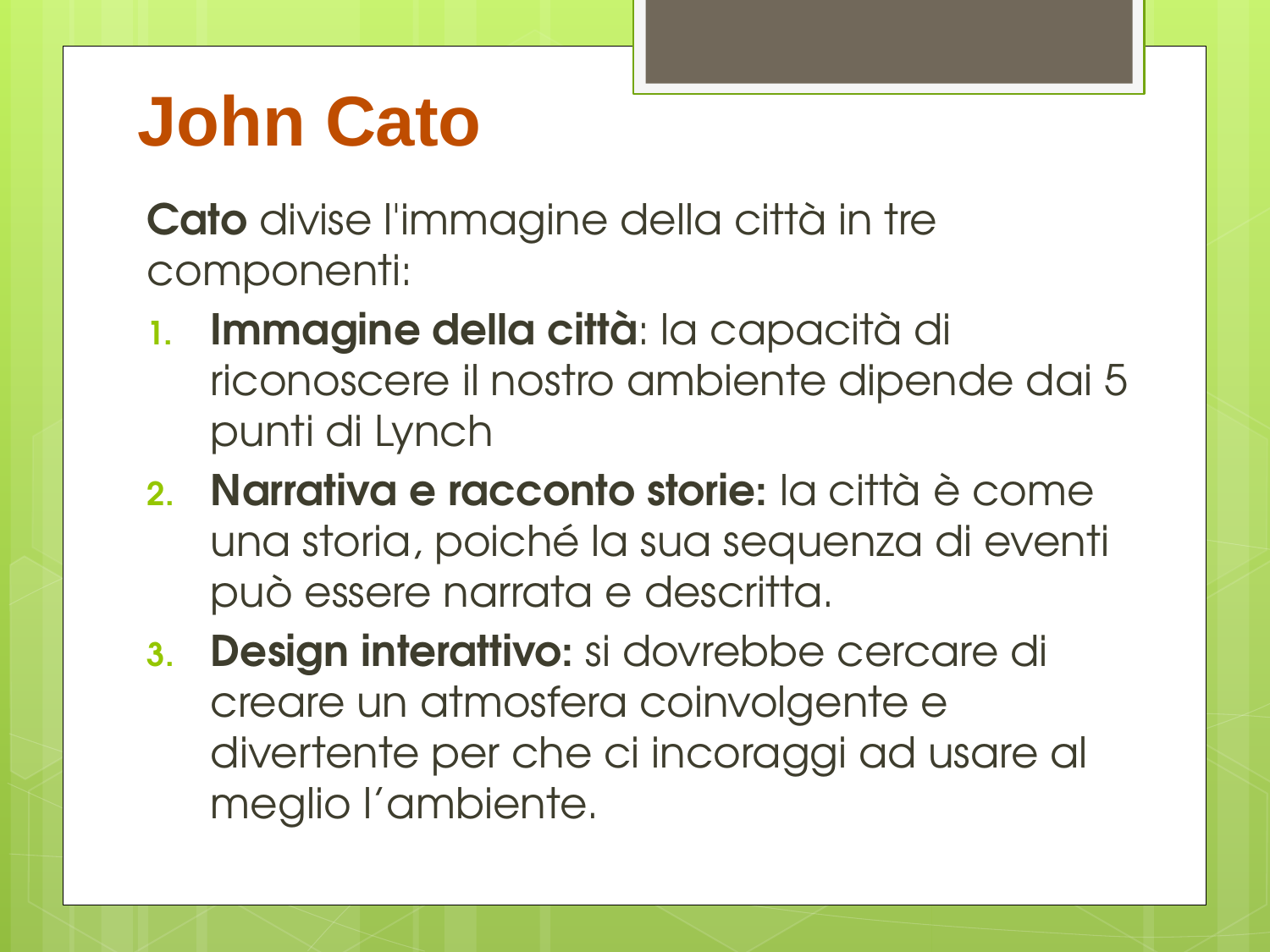

# John Cato
Cato divise l'immagine della città in tre componenti:
Immagine della città: la capacità di riconoscere il nostro ambiente dipende dai 5 punti di Lynch
Narrativa e racconto storie: la città è come una storia, poiché la sua sequenza di eventi può essere narrata e descritta.
Design interattivo: si dovrebbe cercare di creare un atmosfera coinvolgente e divertente per che ci incoraggi ad usare al meglio l’ambiente.